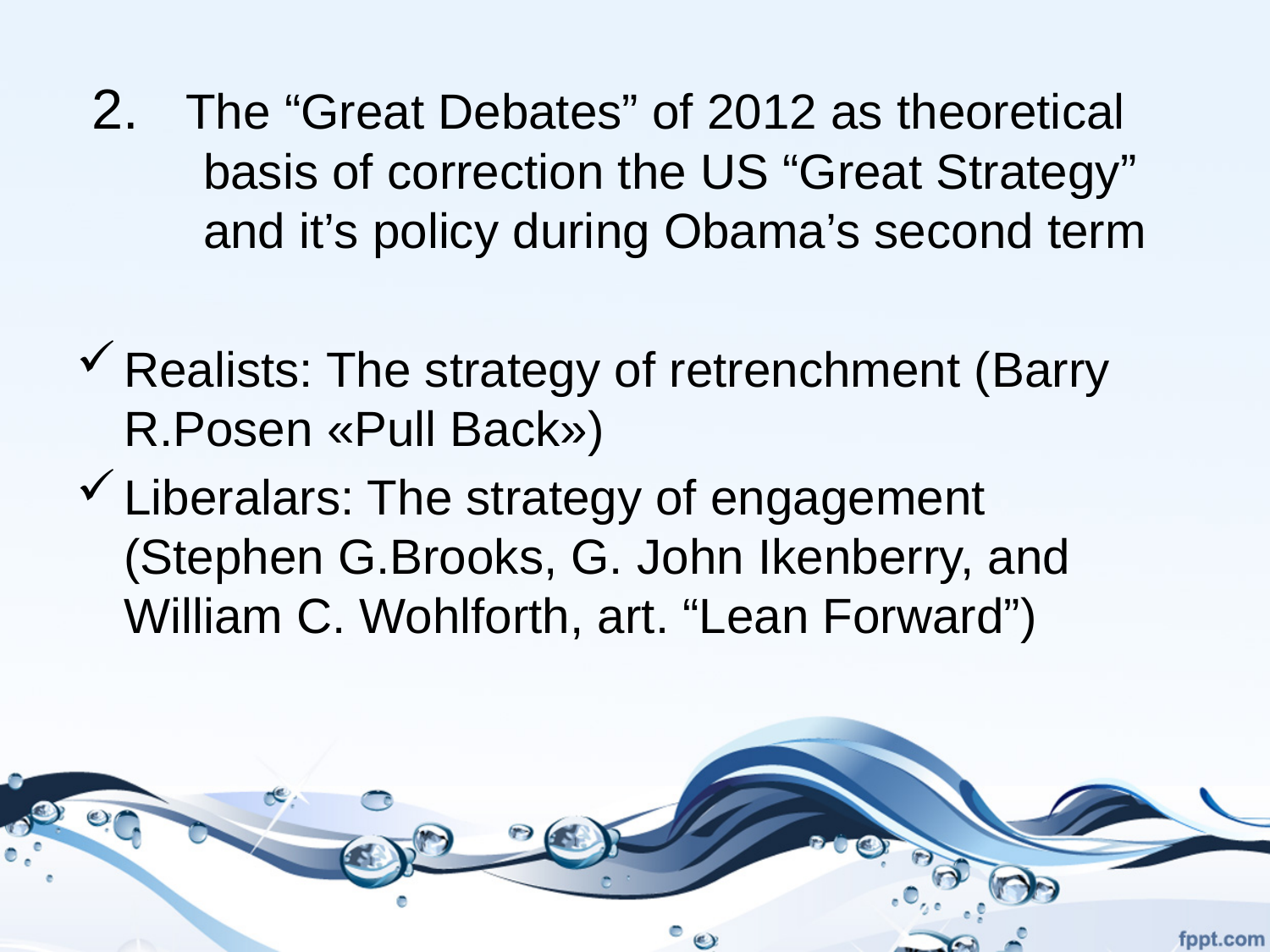

2.   The “Great Debates” of 2012 as theoretical   	basis of correction the US “Great Strategy” 	and it’s policy during Obama’s second term

Realists: The strategy of retrenchment (Barry R.Posen «Pull Back»)
Liberalars: The strategy of engagement (Stephen G.Brooks, G. John Ikenberry, and William C. Wohlforth, art. “Lean Forward”)